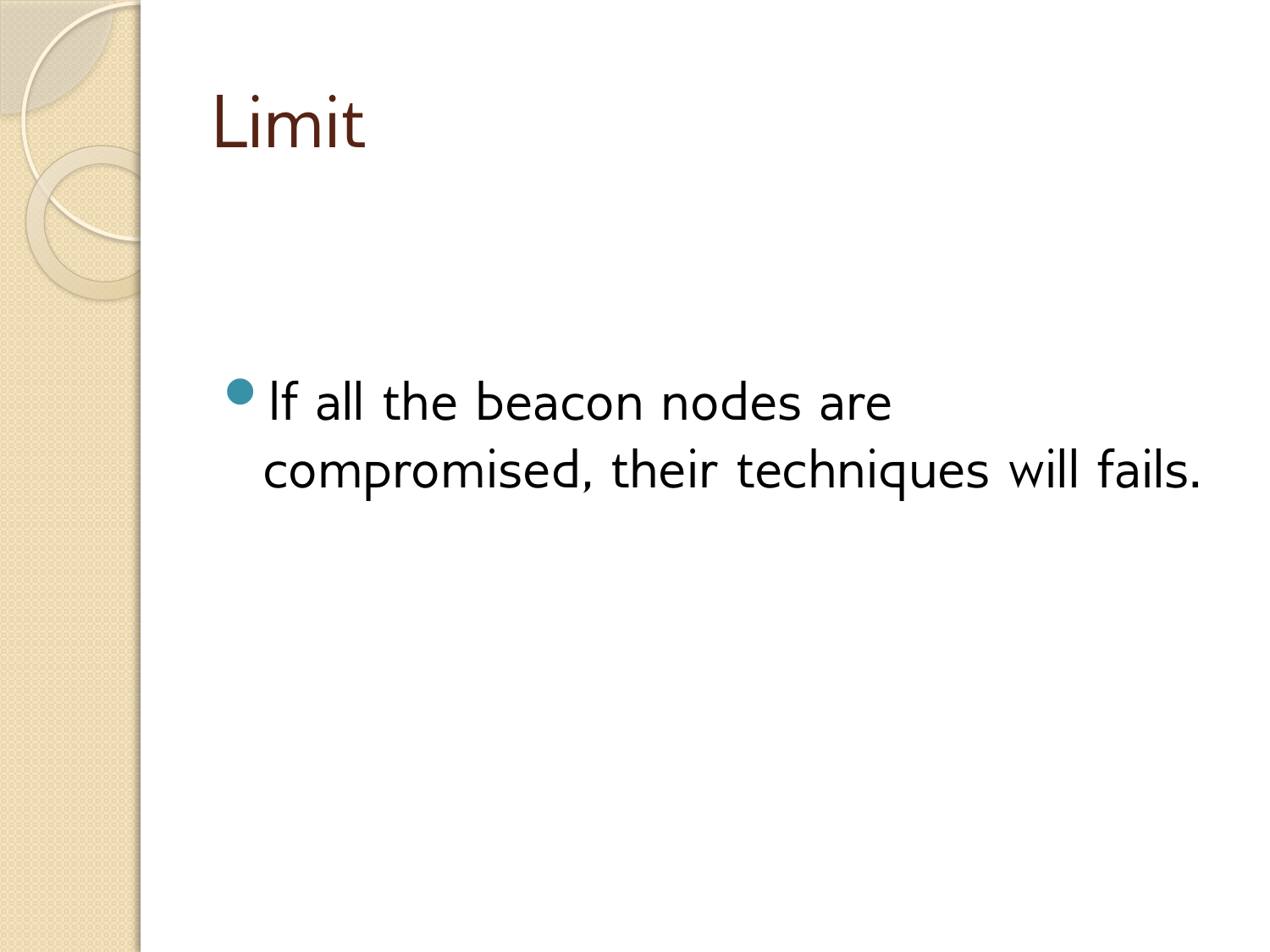

# Limit

If all the beacon nodes are compromised, their techniques will fails.